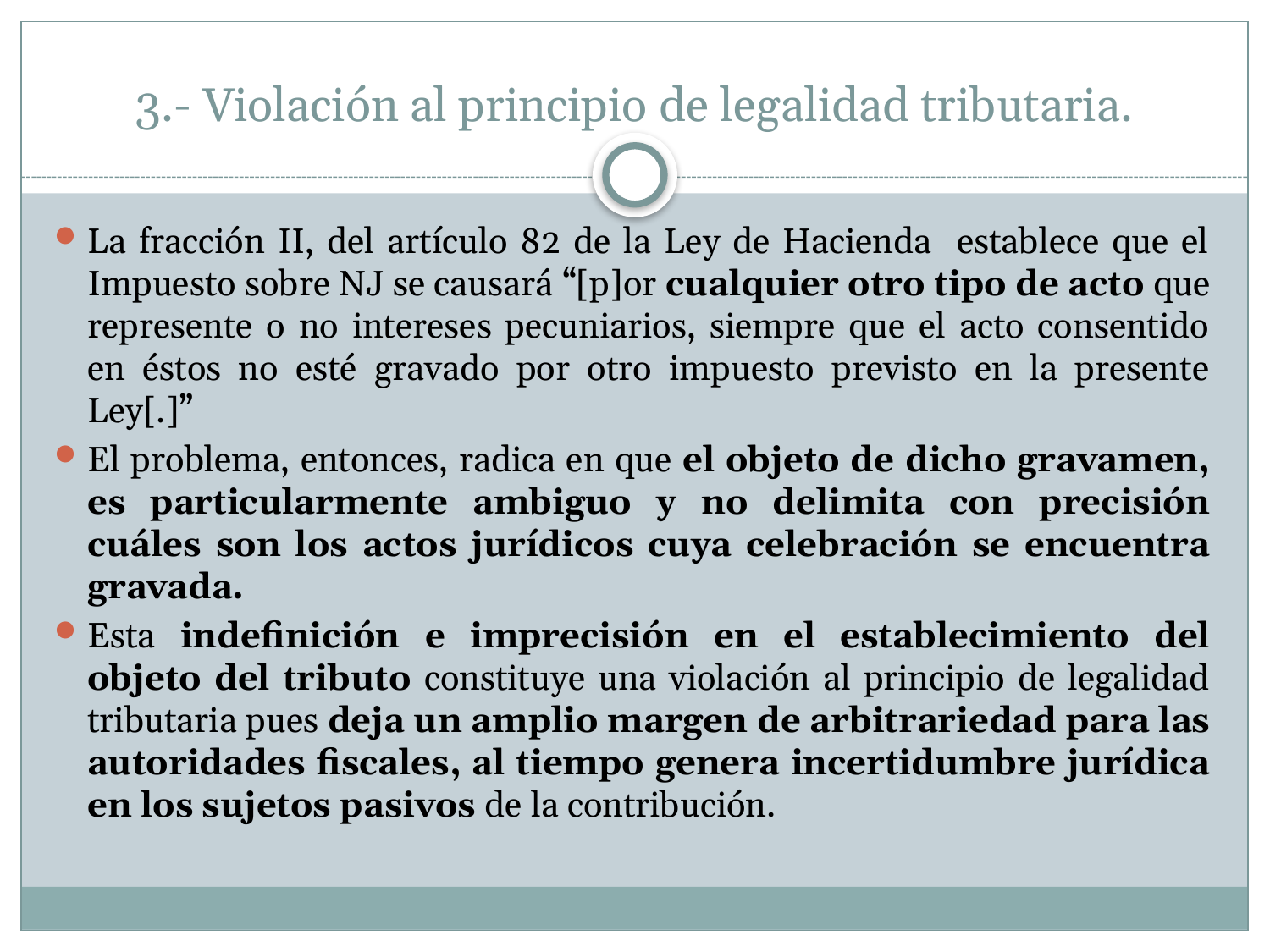

# 3.- Violación al principio de legalidad tributaria.
La fracción II, del artículo 82 de la Ley de Hacienda  establece que el Impuesto sobre NJ se causará “[p]or cualquier otro tipo de acto que represente o no intereses pecuniarios, siempre que el acto consentido en éstos no esté gravado por otro impuesto previsto en la presente Ley[.]”
El problema, entonces, radica en que el objeto de dicho gravamen, es particularmente ambiguo y no delimita con precisión cuáles son los actos jurídicos cuya celebración se encuentra gravada.
Esta indefinición e imprecisión en el establecimiento del objeto del tributo constituye una violación al principio de legalidad tributaria pues deja un amplio margen de arbitrariedad para las autoridades fiscales, al tiempo genera incertidumbre jurídica en los sujetos pasivos de la contribución.